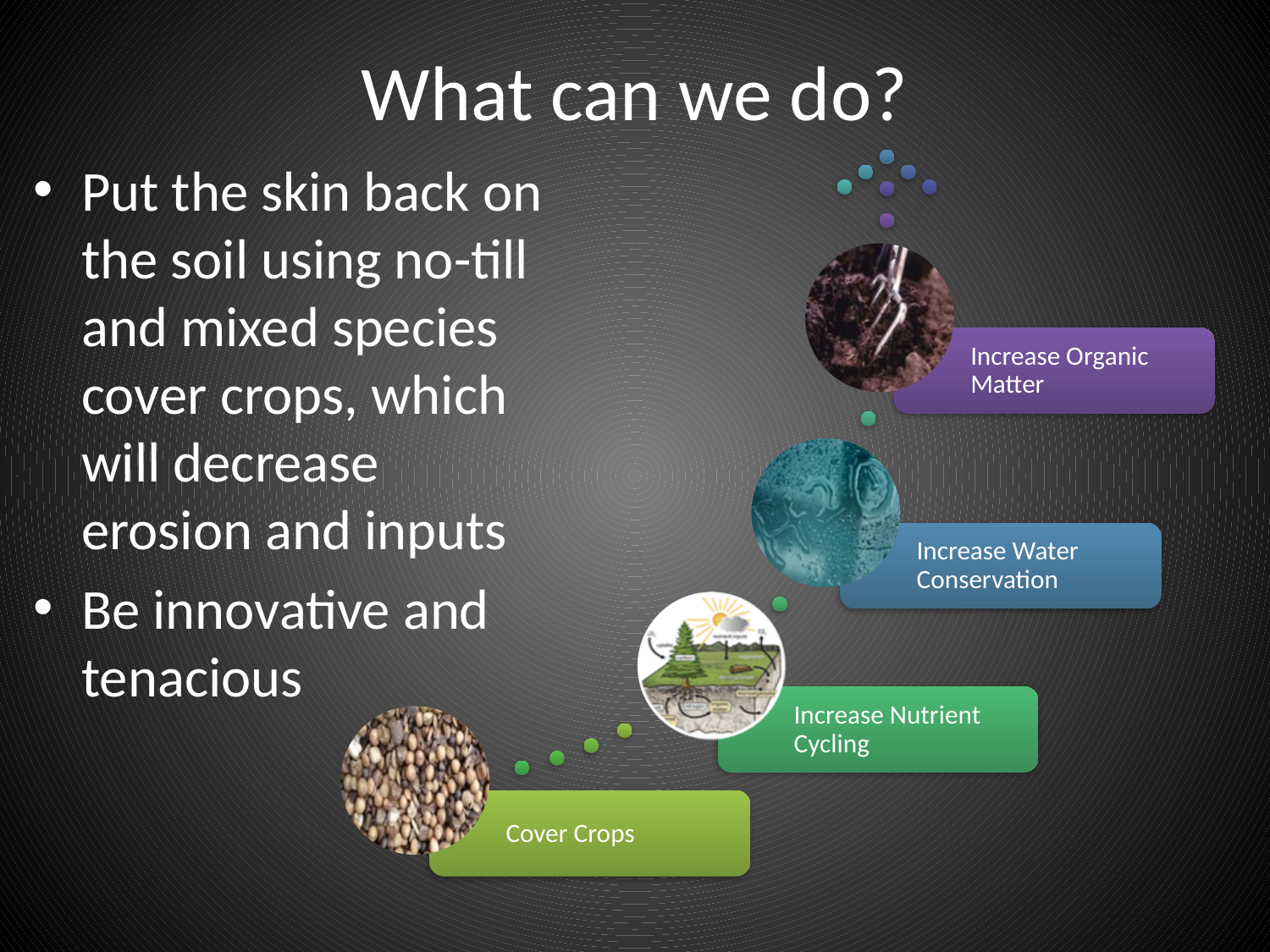

# What can we do?
Cover Crops
Increase Nutrient Cycling
Increase Water Conservation
Increase Organic Matter
Put the skin back on the soil using no-till and mixed species cover crops, which will decrease erosion and inputs
Be innovative and tenacious